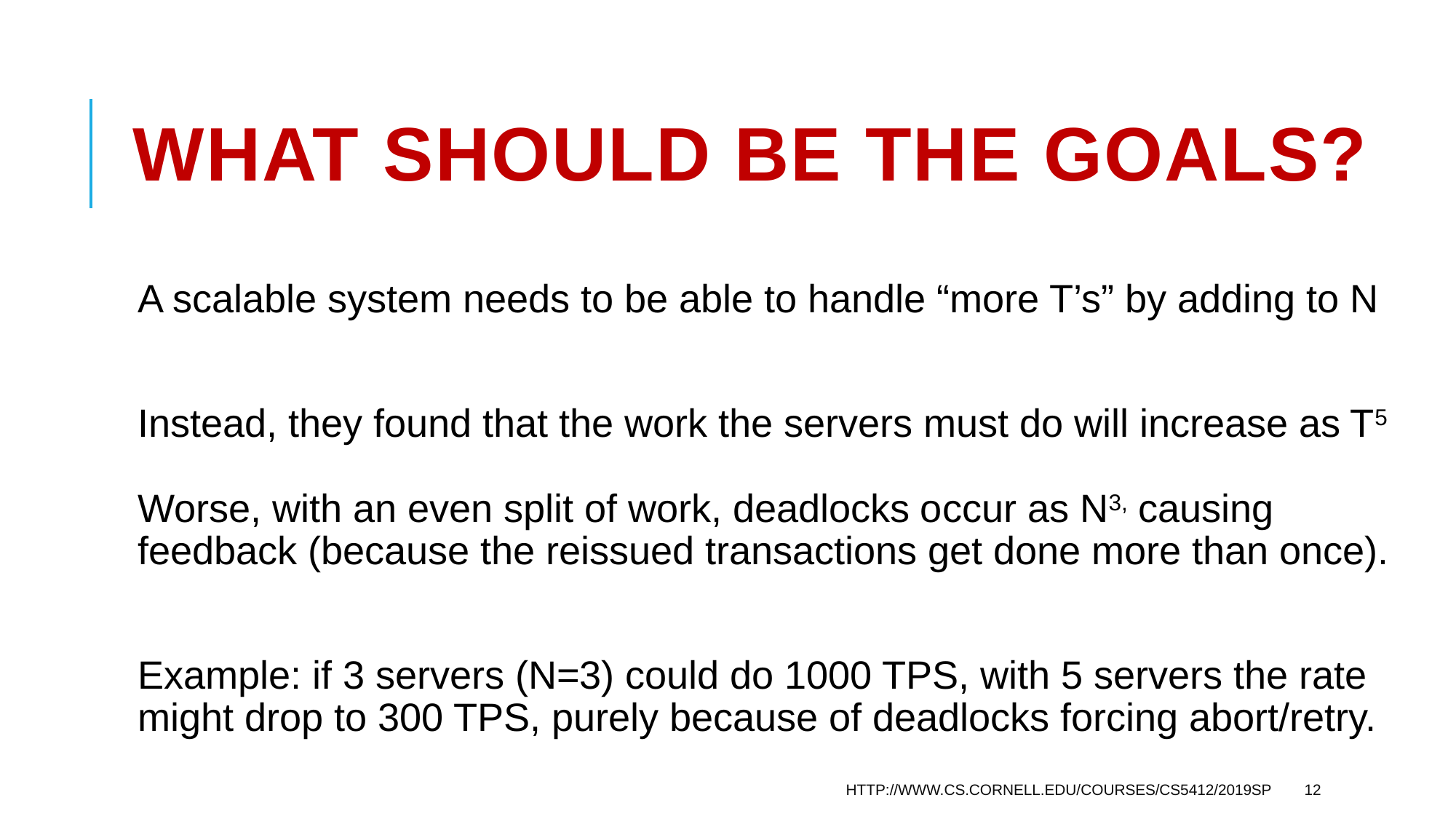

# What should be The goals?
A scalable system needs to be able to handle “more T’s” by adding to N

Instead, they found that the work the servers must do will increase as T5
Worse, with an even split of work, deadlocks occur as N3, causing feedback (because the reissued transactions get done more than once).

Example: if 3 servers (N=3) could do 1000 TPS, with 5 servers the rate might drop to 300 TPS, purely because of deadlocks forcing abort/retry.
http://www.cs.cornell.edu/courses/cs5412/2019sp
12